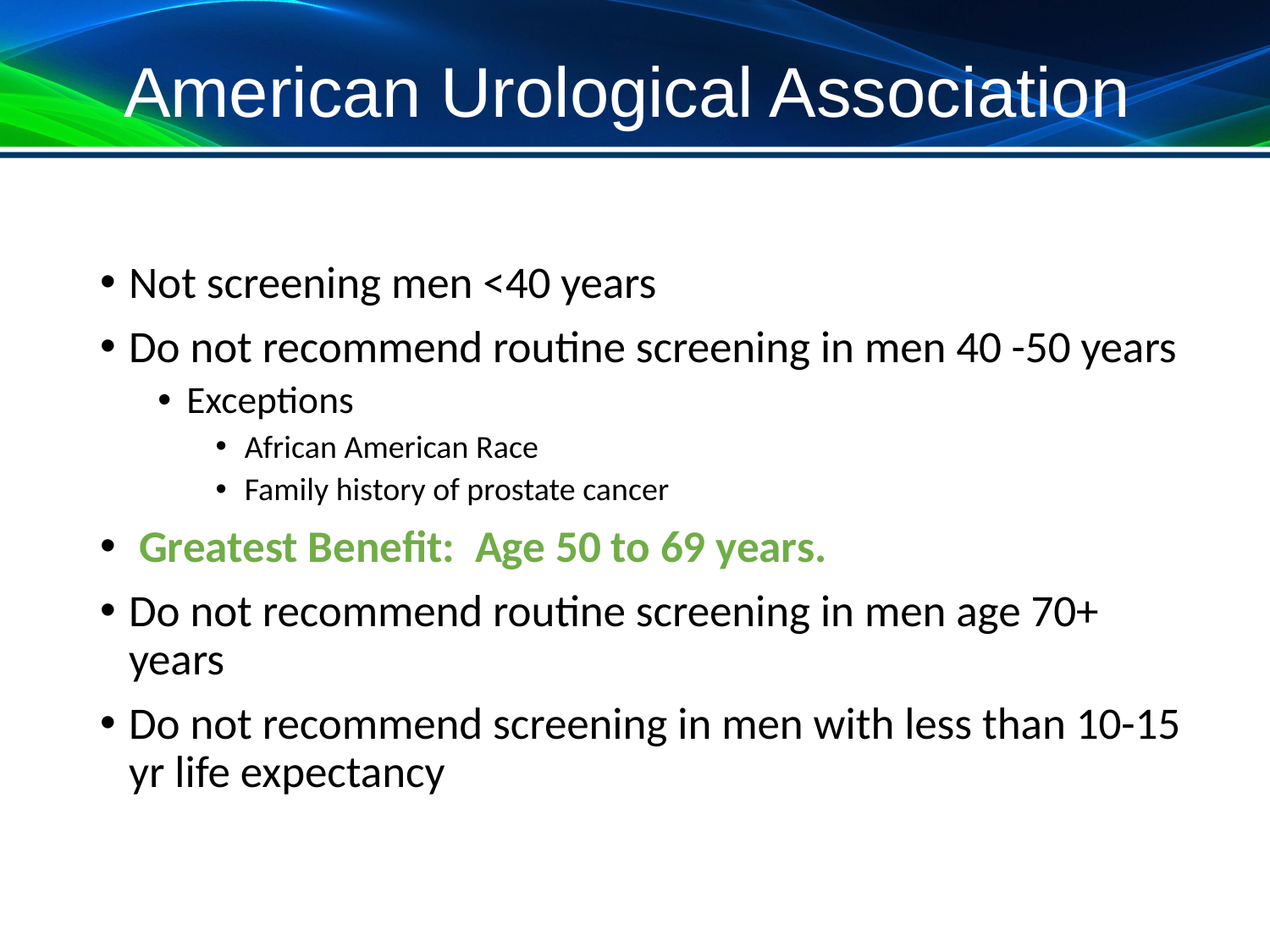

# American Urological Association
Not screening men <40 years
Do not recommend routine screening in men 40 -50 years
Exceptions
African American Race
Family history of prostate cancer
 Greatest Benefit:  Age 50 to 69 years.
Do not recommend routine screening in men age 70+ years
Do not recommend screening in men with less than 10-15 yr life expectancy